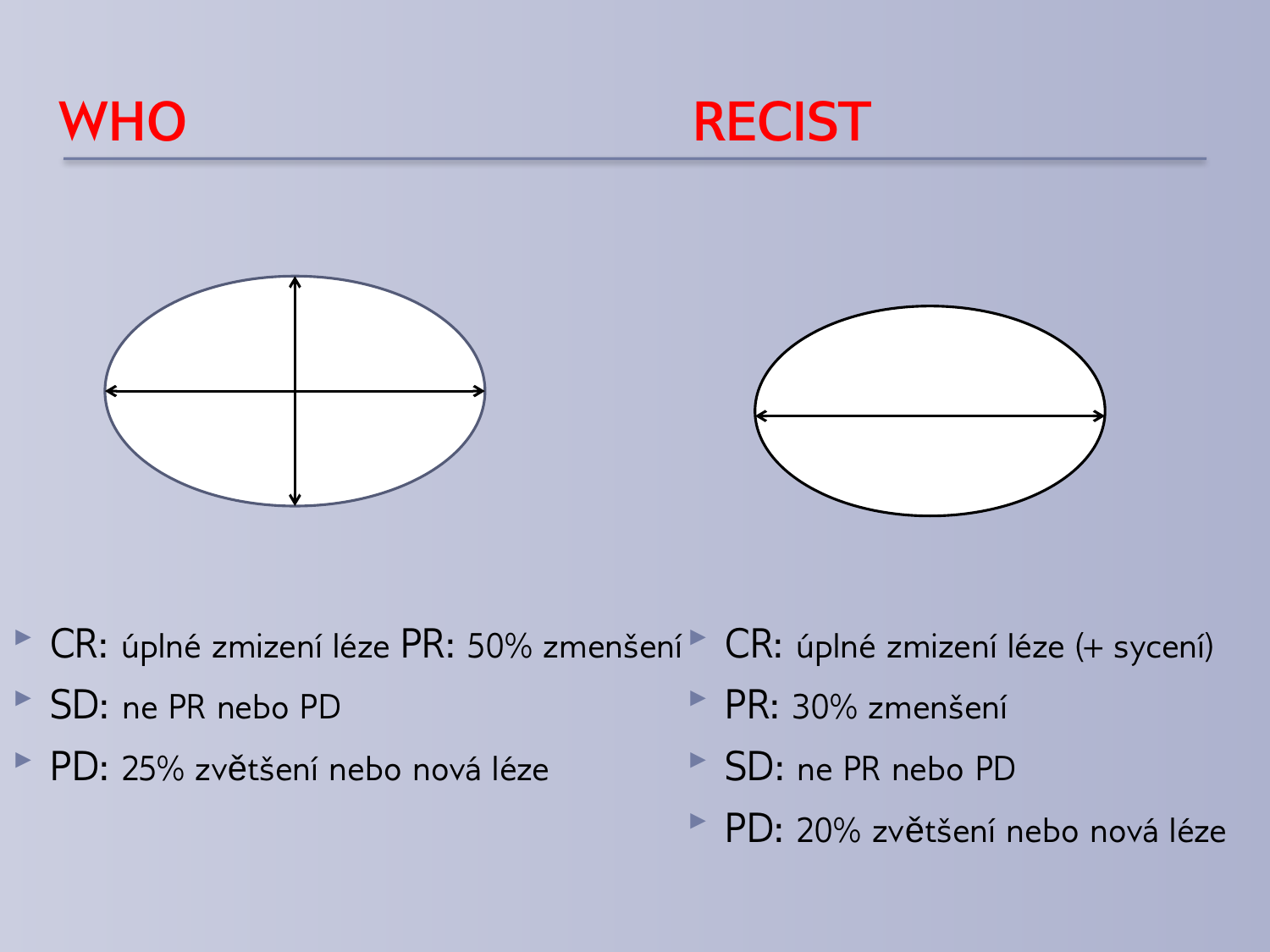

# WHO                		RECIST

CR: úplné zmizení léze PR: 50% zmenšení
SD: ne PR nebo PD
PD: 25% zvětšení nebo nová léze
CR: úplné zmizení léze (+ sycení)
PR: 30% zmenšení
SD: ne PR nebo PD
PD: 20% zvětšení nebo nová léze